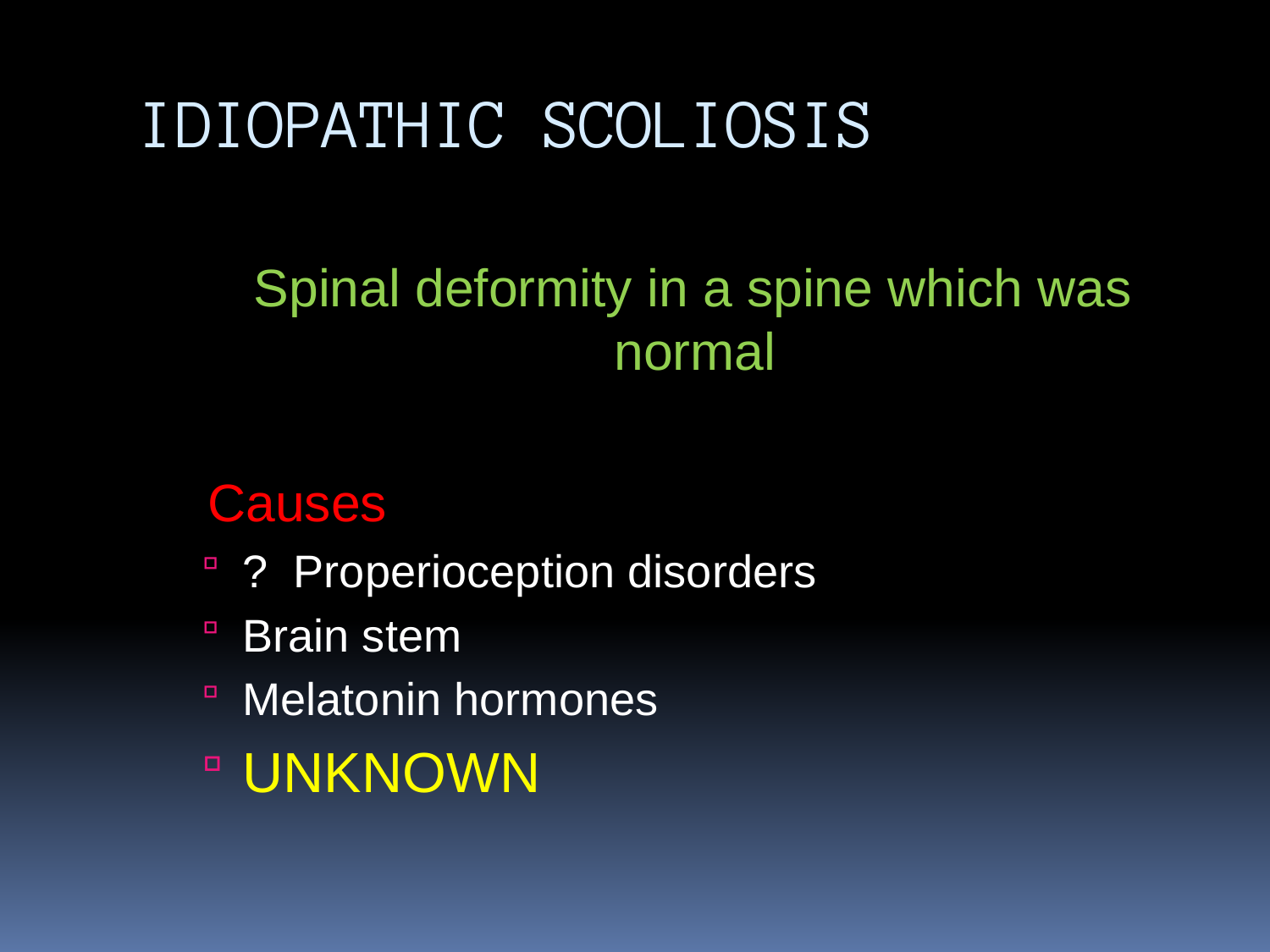

# IDIOPATHIC SCOLIOSIS
   Spinal deformity in a spine which was normal

    Causes
?  Properioception disorders
Brain stem
Melatonin hormones
UNKNOWN